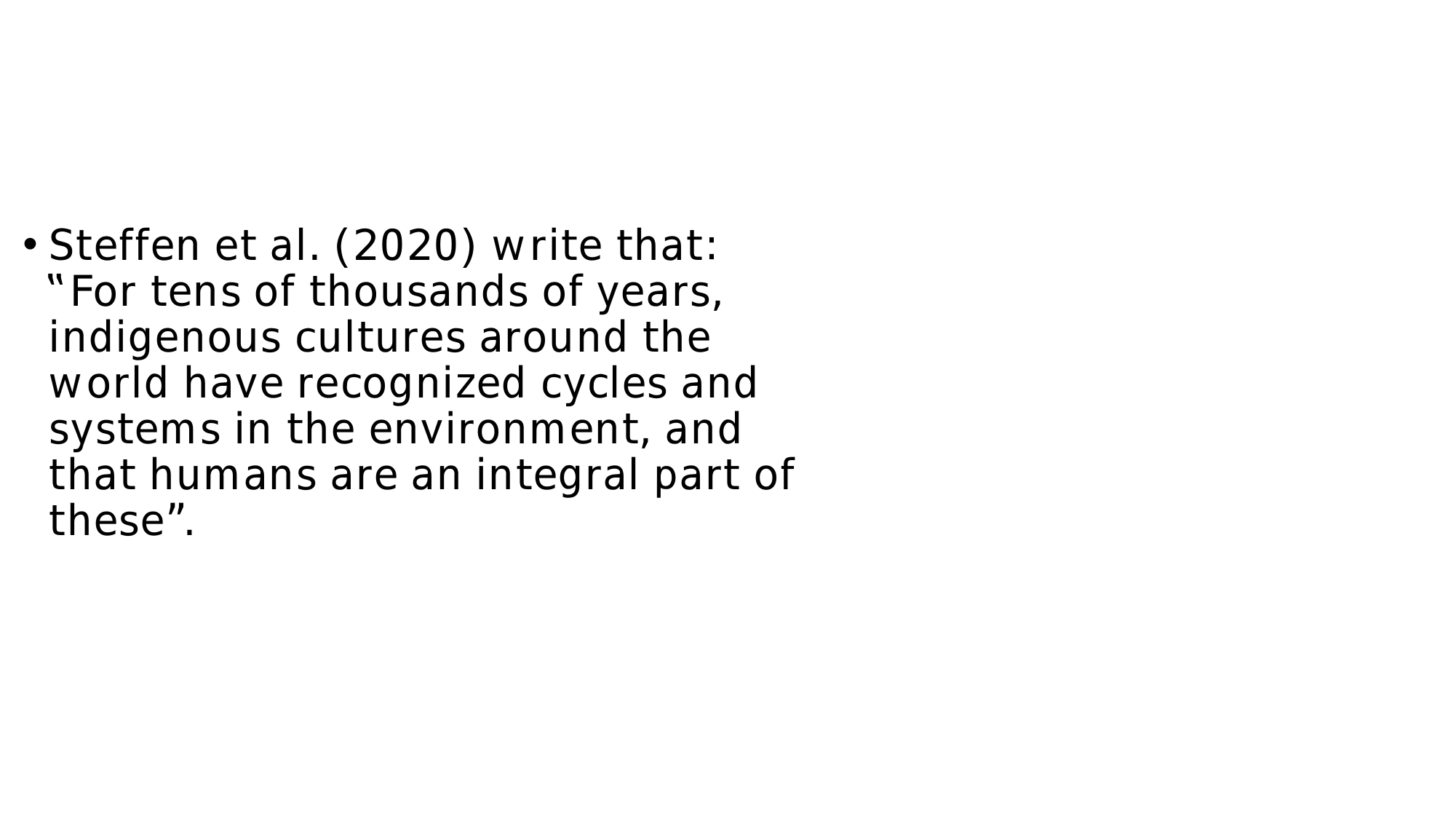

#
Steffen et al. (2020) write that: “For tens of thousands of years, indigenous cultures around the world have recognized cycles and systems in the environment, and that humans are an integral part of these”.